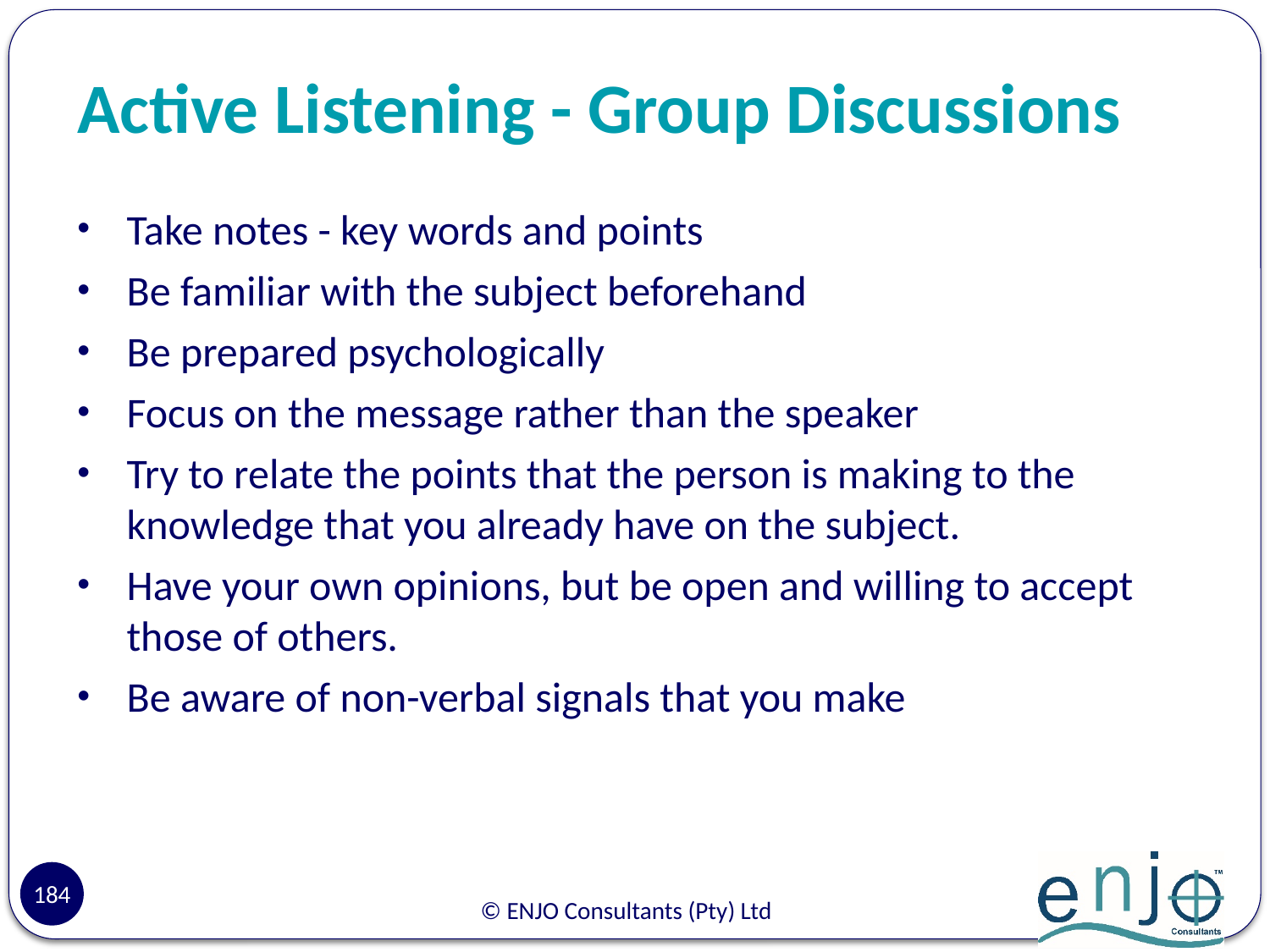

# Active Listening - Group Discussions
Take notes - key words and points
Be familiar with the subject beforehand
Be prepared psychologically
Focus on the message rather than the speaker
Try to relate the points that the person is making to the knowledge that you already have on the subject.
Have your own opinions, but be open and willing to accept those of others.
Be aware of non-verbal signals that you make

184
© ENJO Consultants (Pty) Ltd